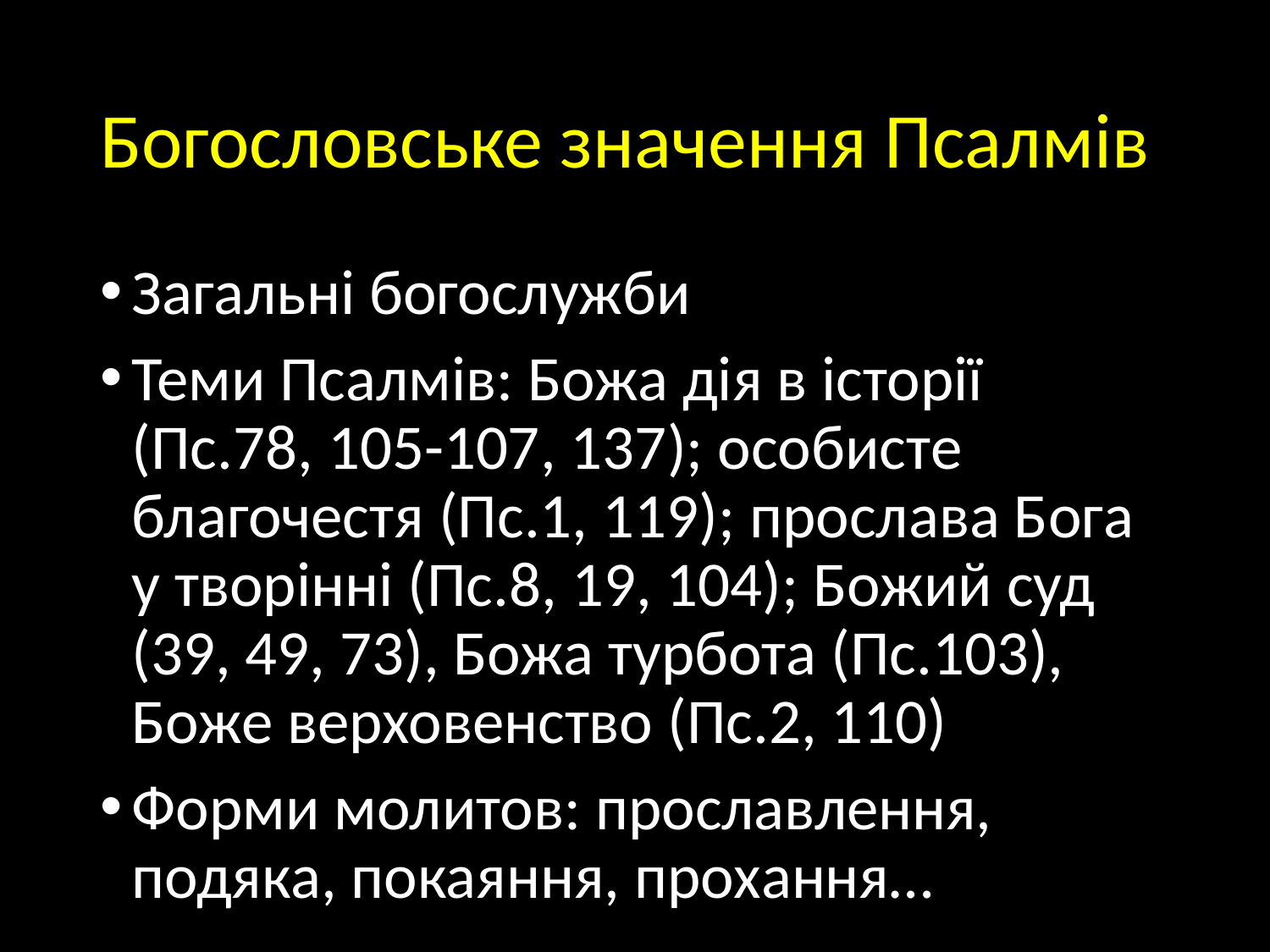

# Богословське значення Псалмів
Загальні богослужби
Теми Псалмів: Божа дія в історії (Пс.78, 105-107, 137); особисте благочестя (Пс.1, 119); прослава Бога у творінні (Пс.8, 19, 104); Божий суд (39, 49, 73), Божа турбота (Пс.103), Боже верховенство (Пс.2, 110)
Форми молитов: прославлення, подяка, покаяння, прохання…